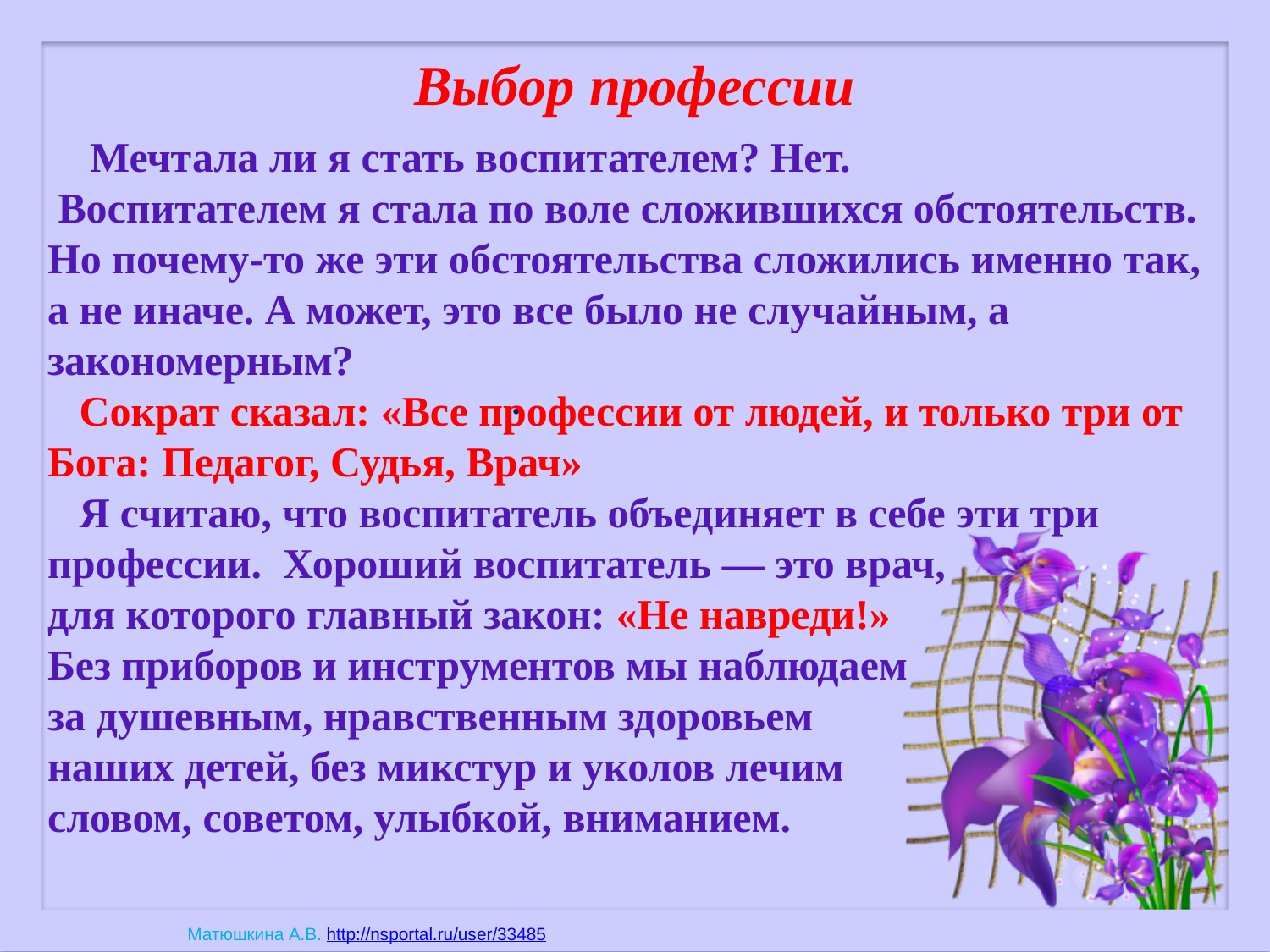

Выбор профессии
    Мечтала ли я стать воспитателем? Нет.
 Воспитателем я стала по воле сложившихся обстоятельств. Но почему-то же эти обстоятельства сложились именно так, а не иначе. А может, это все было не случайным, а закономерным?
   Сократ сказал: «Все профессии от людей, и только три от Бога: Педагог, Судья, Врач»
   Я считаю, что воспитатель объединяет в себе эти три профессии.  Хороший воспитатель — это врач,
для которого главный закон: «Не навреди!»
Без приборов и инструментов мы наблюдаем
за душевным, нравственным здоровьем
наших детей, без микстур и уколов лечим
словом, советом, улыбкой, вниманием.

.